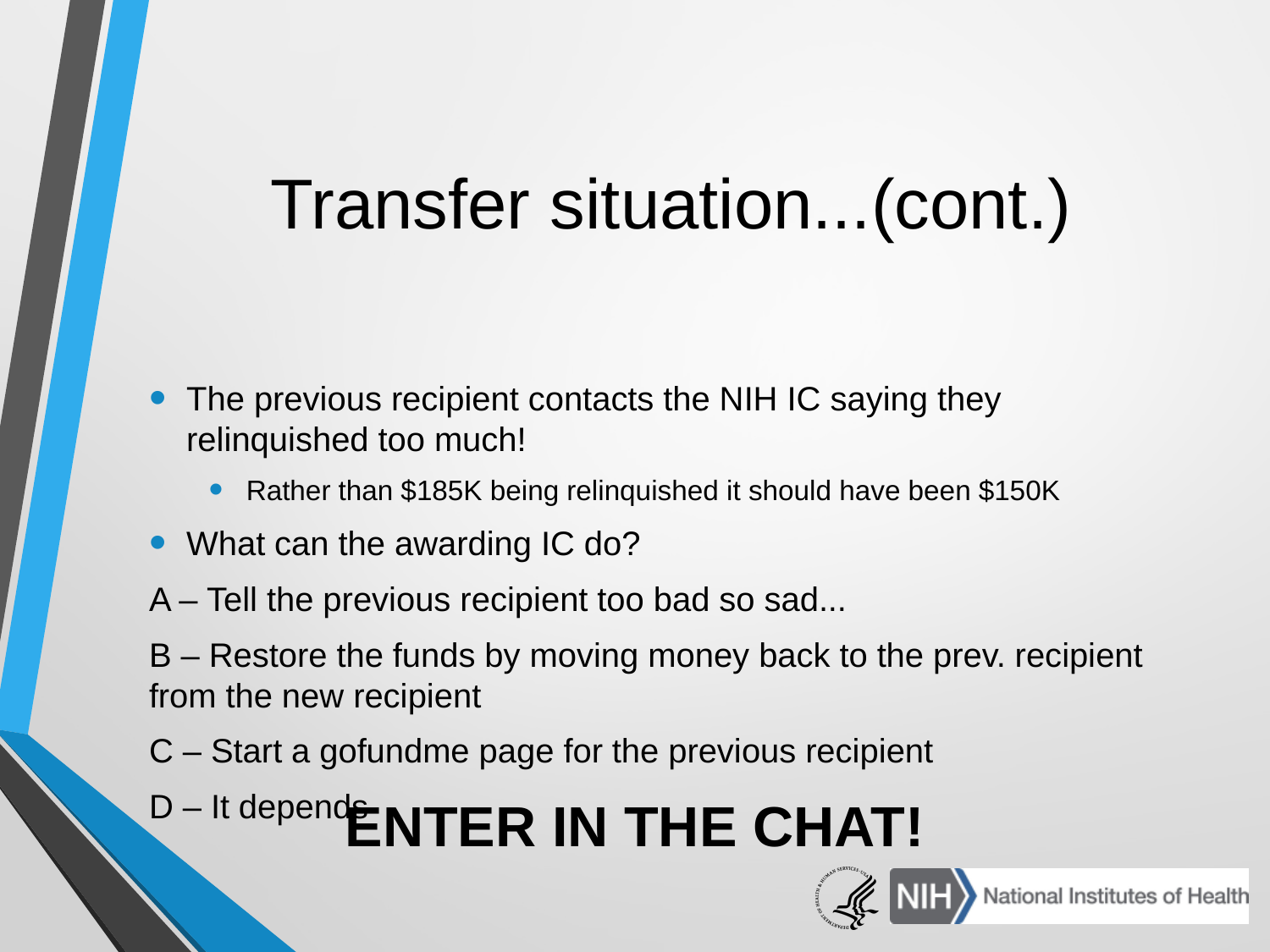

# Transfer situation...(cont.)
The previous recipient contacts the NIH IC saying they relinquished too much!
Rather than $185K being relinquished it should have been $150K
What can the awarding IC do?
A – Tell the previous recipient too bad so sad...
B – Restore the funds by moving money back to the prev. recipient from the new recipient
C – Start a gofundme page for the previous recipient
D – It depends
ENTER IN THE CHAT!